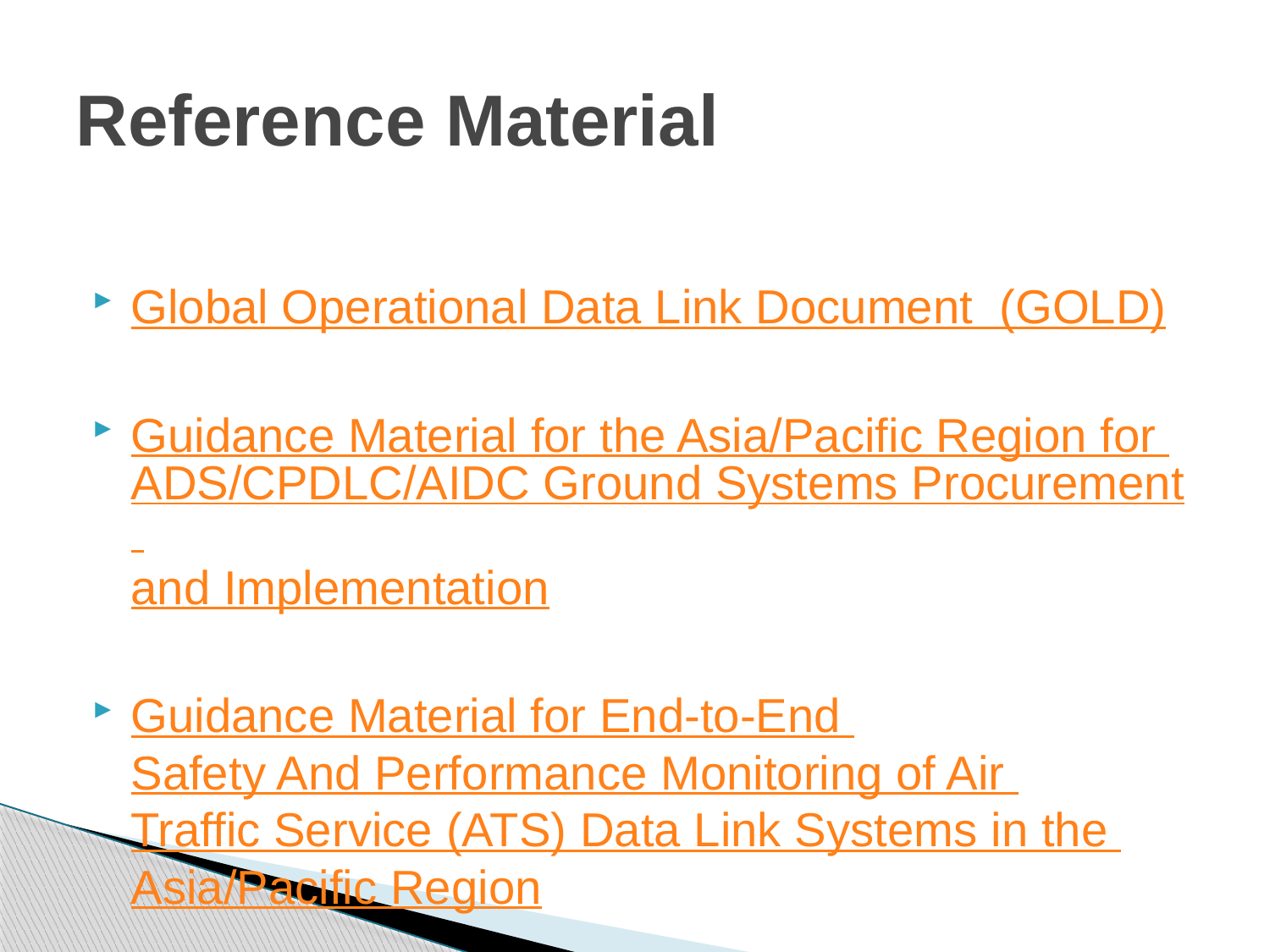

# Reference Material

Global Operational Data Link Document  (GOLD)

Guidance Material for the Asia/Pacific Region for ADS/CPDLC/AIDC Ground Systems Procurement and Implementation

Guidance Material for End-to-End Safety And Performance Monitoring of Air Traffic Service (ATS) Data Link Systems in the Asia/Pacific Region